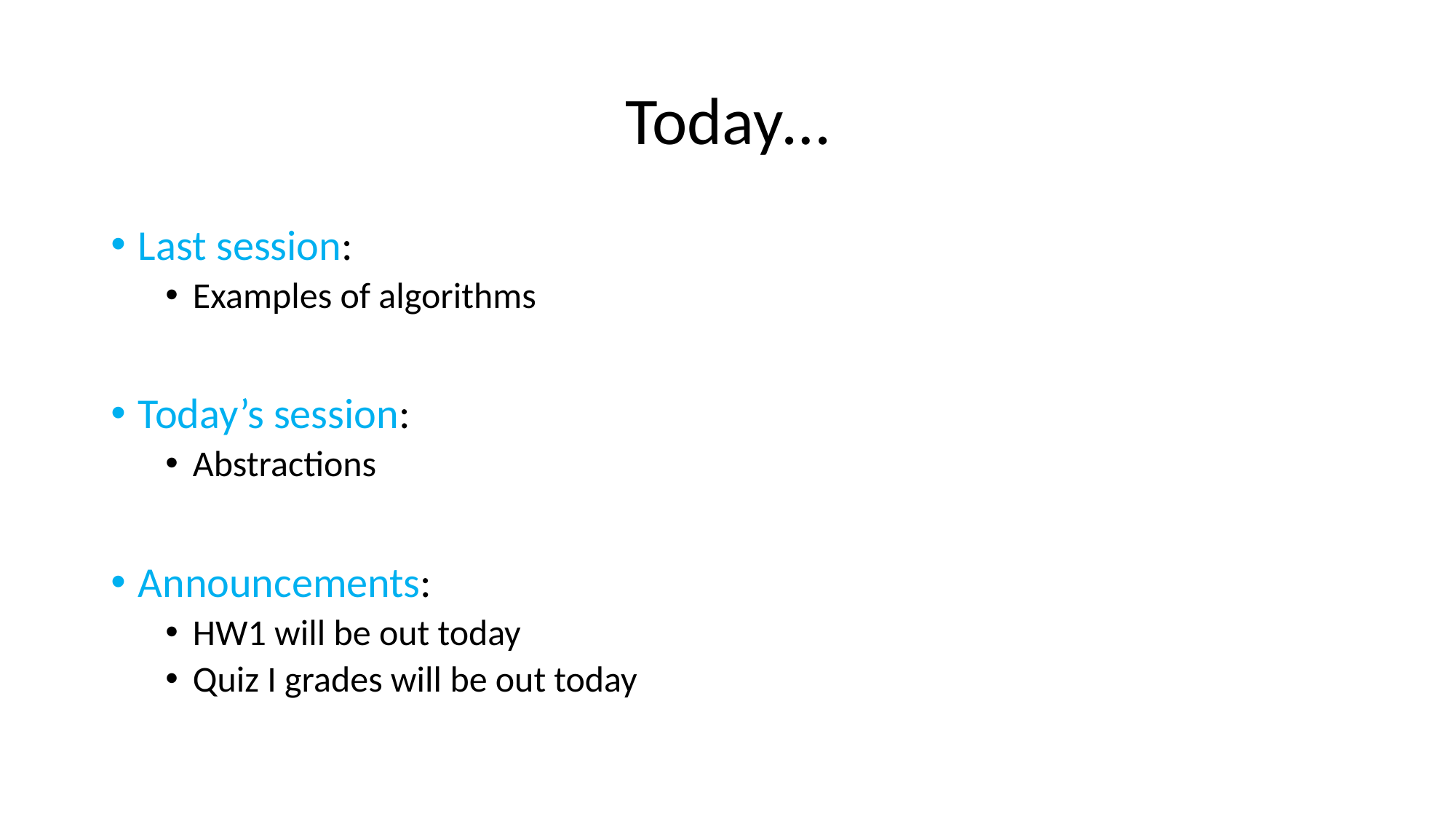

# Today…
Last session:
Examples of algorithms

Today’s session:
Abstractions

Announcements:
HW1 will be out today
Quiz I grades will be out today